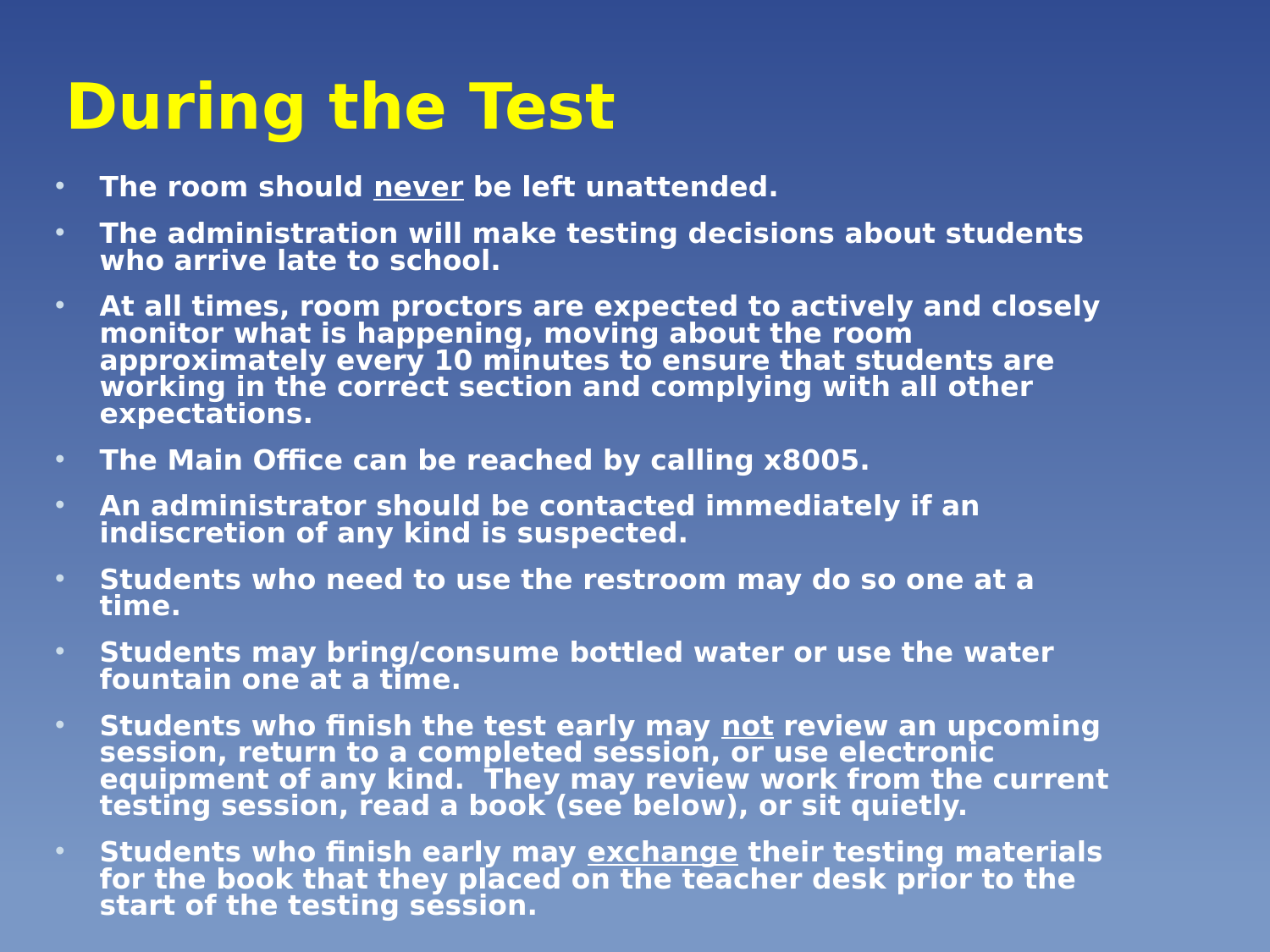

# During the Test
The room should never be left unattended.
The administration will make testing decisions about students who arrive late to school.
At all times, room proctors are expected to actively and closely monitor what is happening, moving about the room approximately every 10 minutes to ensure that students are working in the correct section and complying with all other expectations.
The Main Office can be reached by calling x8005.
An administrator should be contacted immediately if an indiscretion of any kind is suspected.
Students who need to use the restroom may do so one at a time.
Students may bring/consume bottled water or use the water fountain one at a time.
Students who finish the test early may not review an upcoming session, return to a completed session, or use electronic equipment of any kind.  They may review work from the current testing session, read a book (see below), or sit quietly.
Students who finish early may exchange their testing materials for the book that they placed on the teacher desk prior to the start of the testing session.